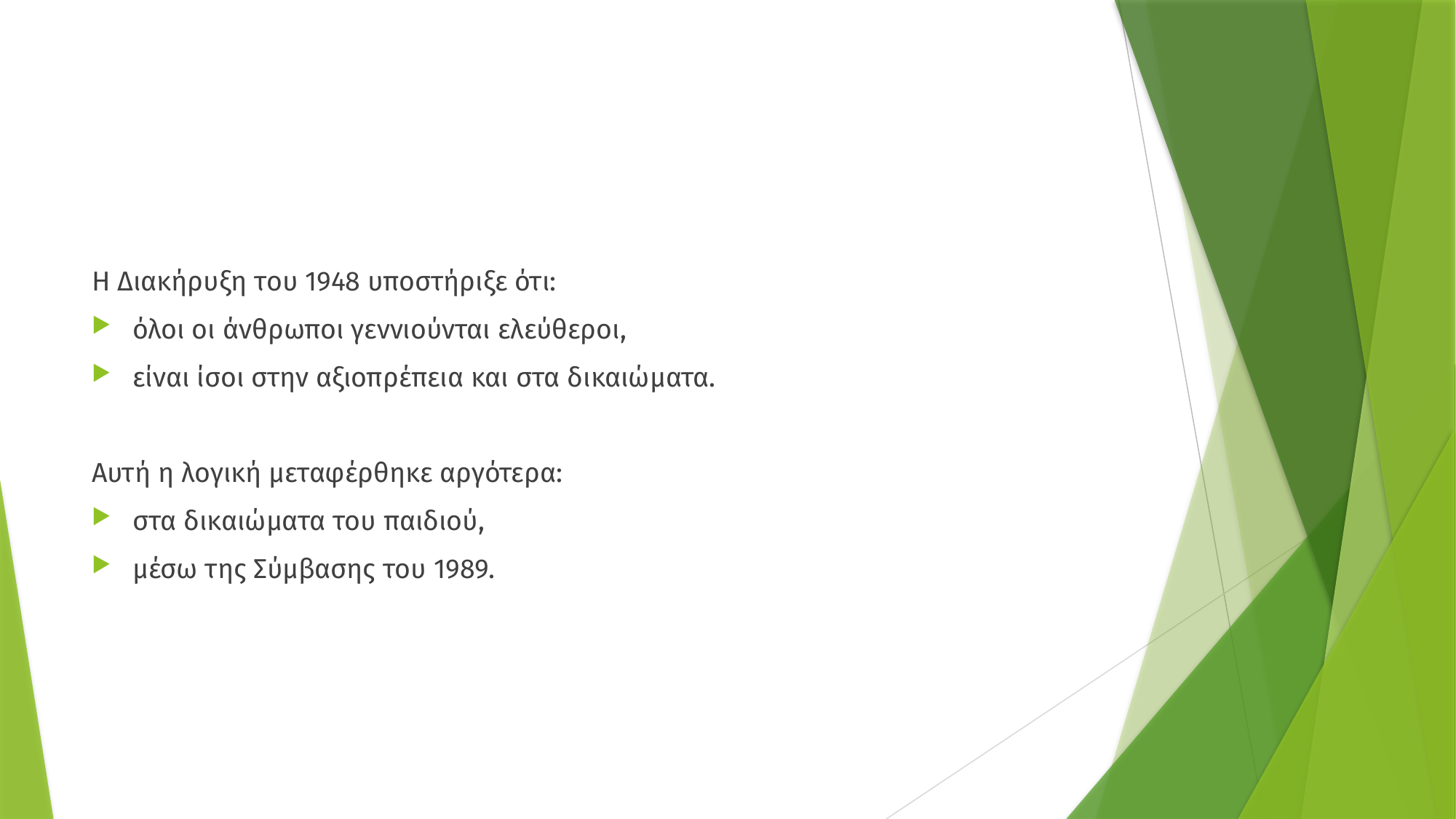

Η Διακήρυξη του 1948 υποστήριξε ότι:
όλοι οι άνθρωποι γεννιούνται ελεύθεροι,
είναι ίσοι στην αξιοπρέπεια και στα δικαιώματα.

Αυτή η λογική μεταφέρθηκε αργότερα:
στα δικαιώματα του παιδιού,
μέσω της Σύμβασης του 1989.